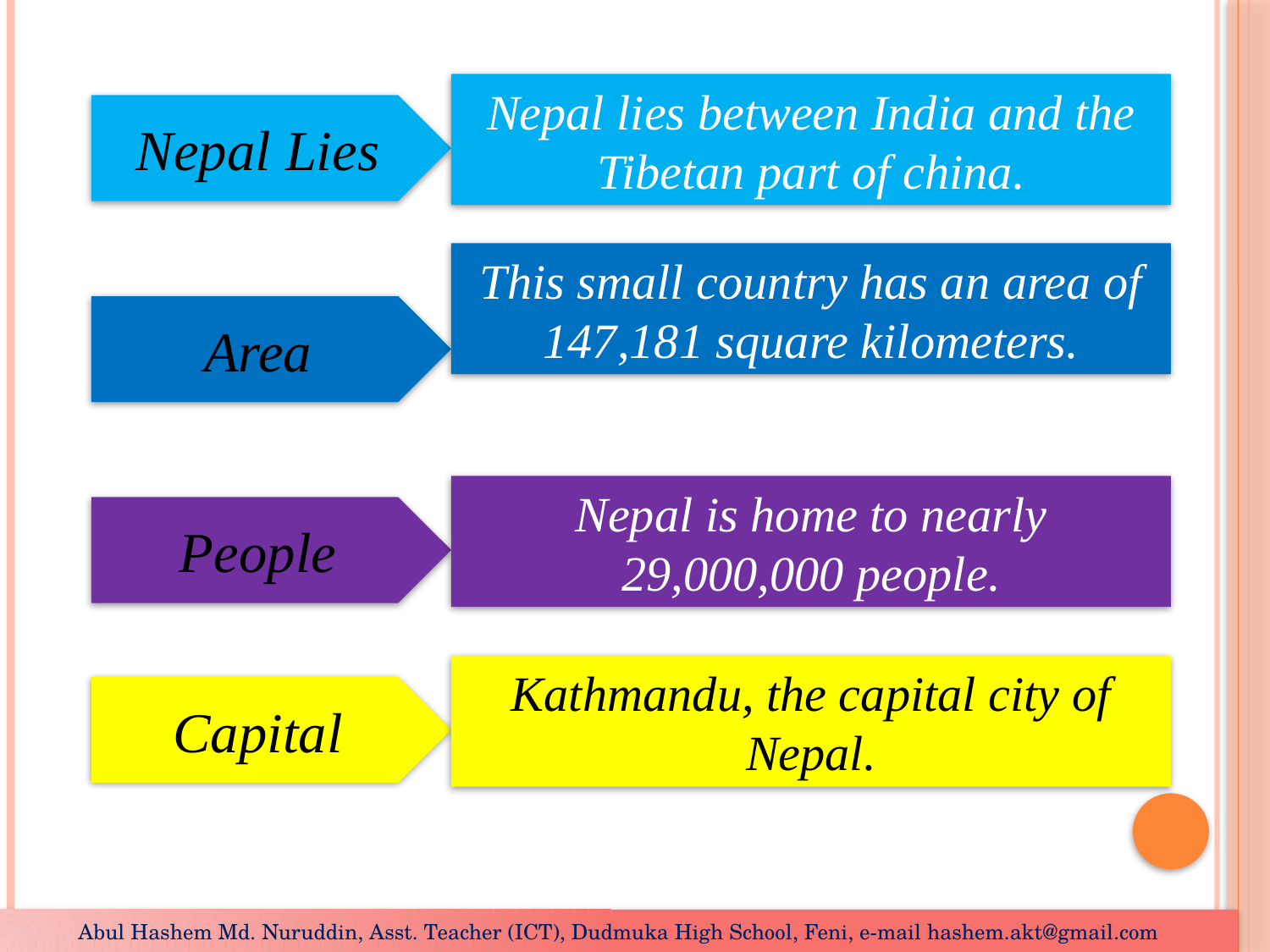

Nepal lies between India and the Tibetan part of china.
Nepal Lies
This small country has an area of 147,181 square kilometers.
Area
Nepal is home to nearly 29,000,000 people.
People
Kathmandu, the capital city of Nepal.
Capital